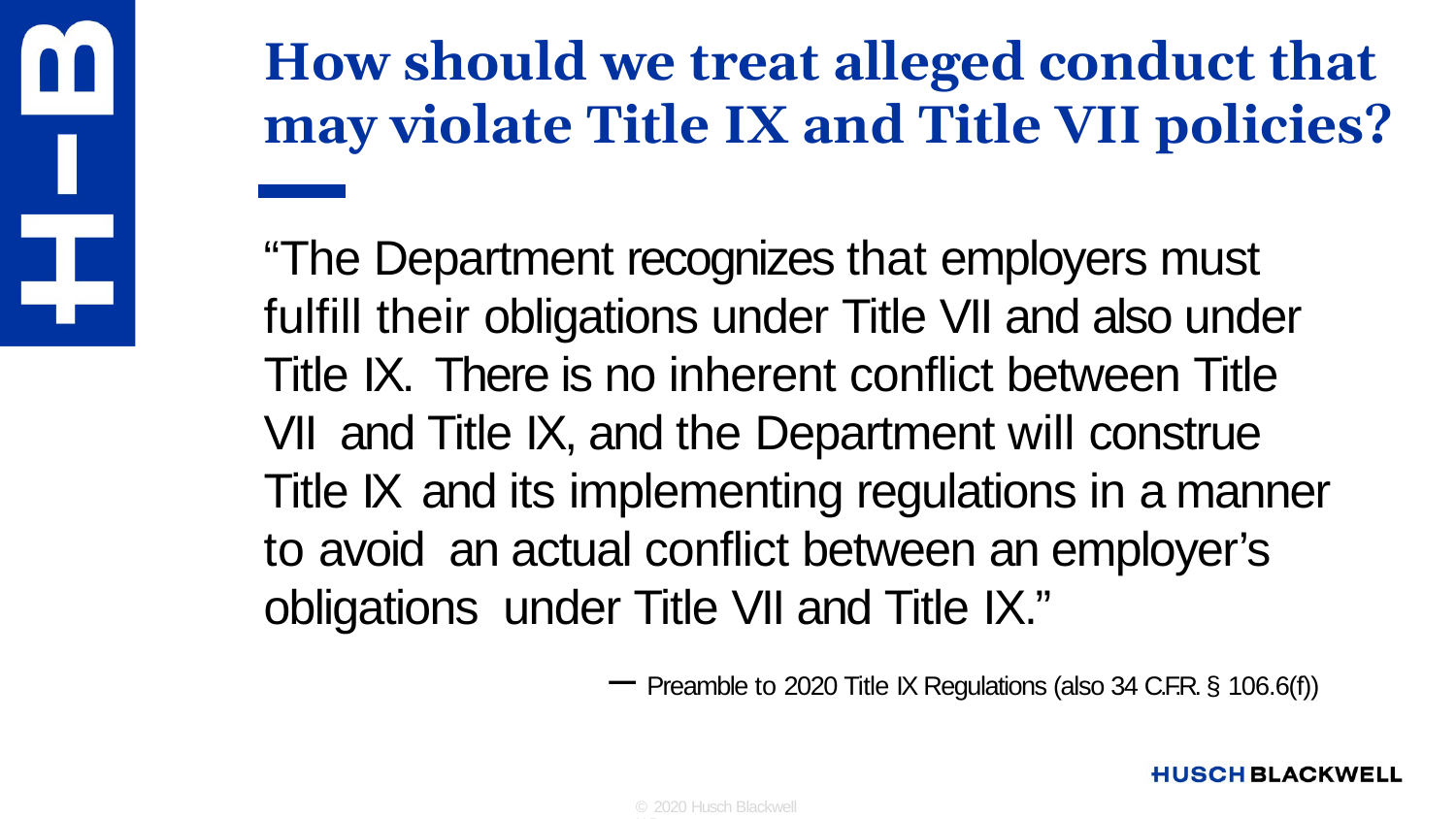

# How should we treat alleged conduct that  may violate Title IX and Title VII policies?

“The Department recognizes that employers must  fulfill their obligations under Title VII and also under  Title IX.	There is no inherent conflict between Title VII  and Title IX, and the Department will construe Title IX  and its implementing regulations in a manner to avoid  an actual conflict between an employer’s obligations  under Title VII and Title IX.”
– Preamble to 2020 Title IX Regulations (also 34 C.F.R. § 106.6(f))

© 2020 Husch Blackwell LLP